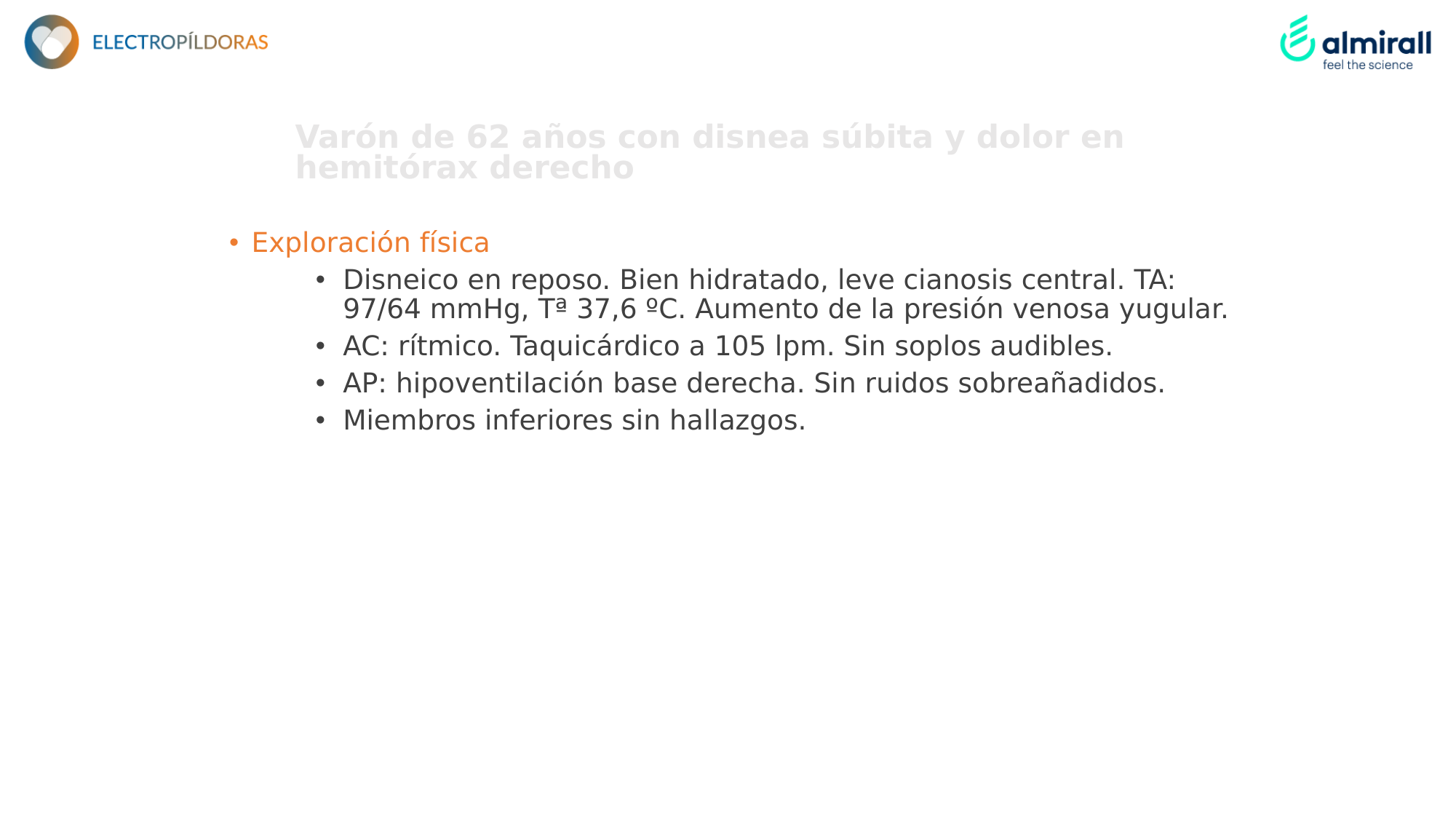

# Varón de 62 años con disnea súbita y dolor en hemitórax derecho
Exploración física
Disneico en reposo. Bien hidratado, leve cianosis central. TA: 97/64 mmHg, Tª 37,6 ºC. Aumento de la presión venosa yugular.
AC: rítmico. Taquicárdico a 105 lpm. Sin soplos audibles.
AP: hipoventilación base derecha. Sin ruidos sobreañadidos.
Miembros inferiores sin hallazgos.